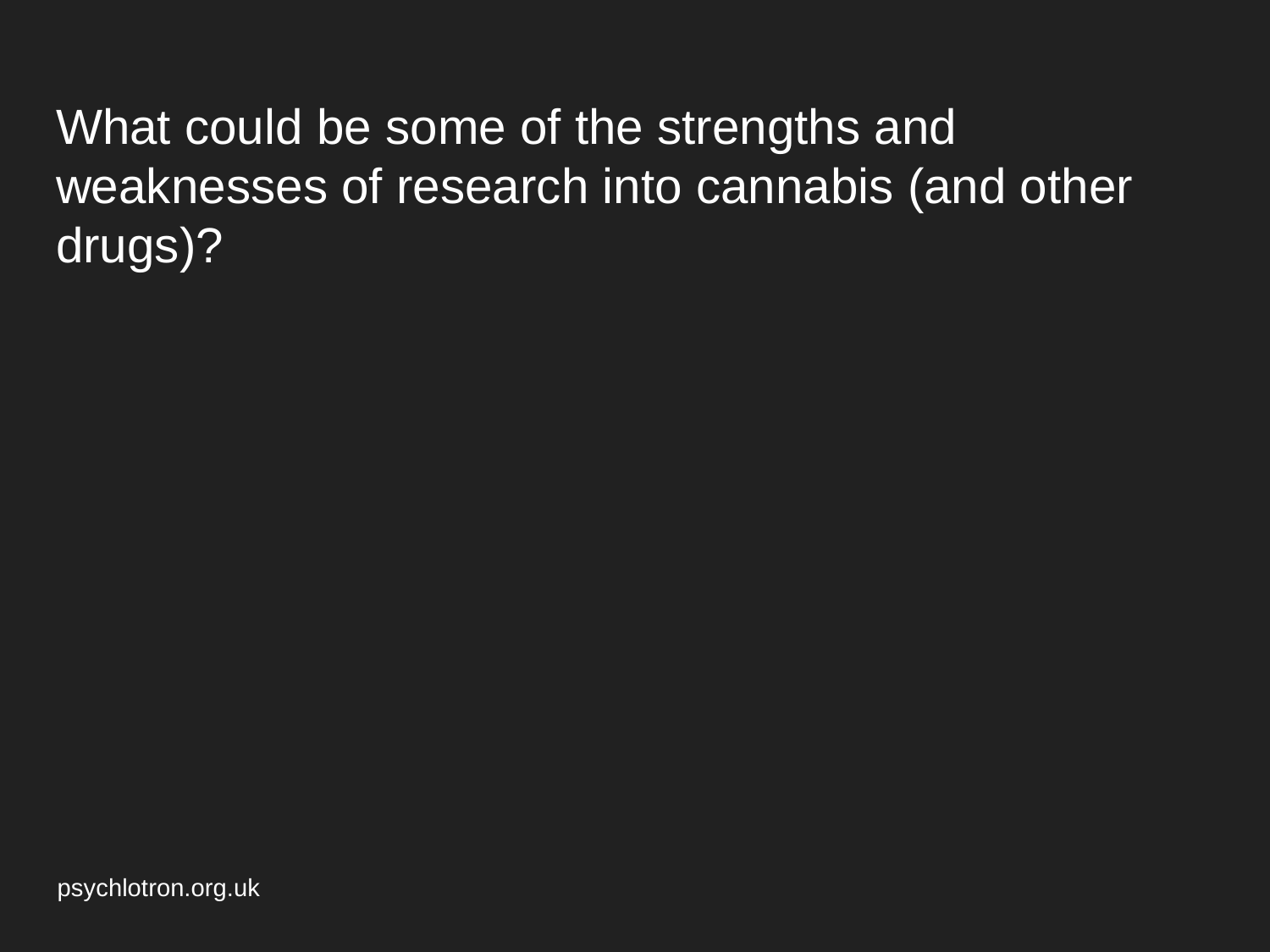

# What could be some of the strengths and weaknesses of research into cannabis (and other drugs)?